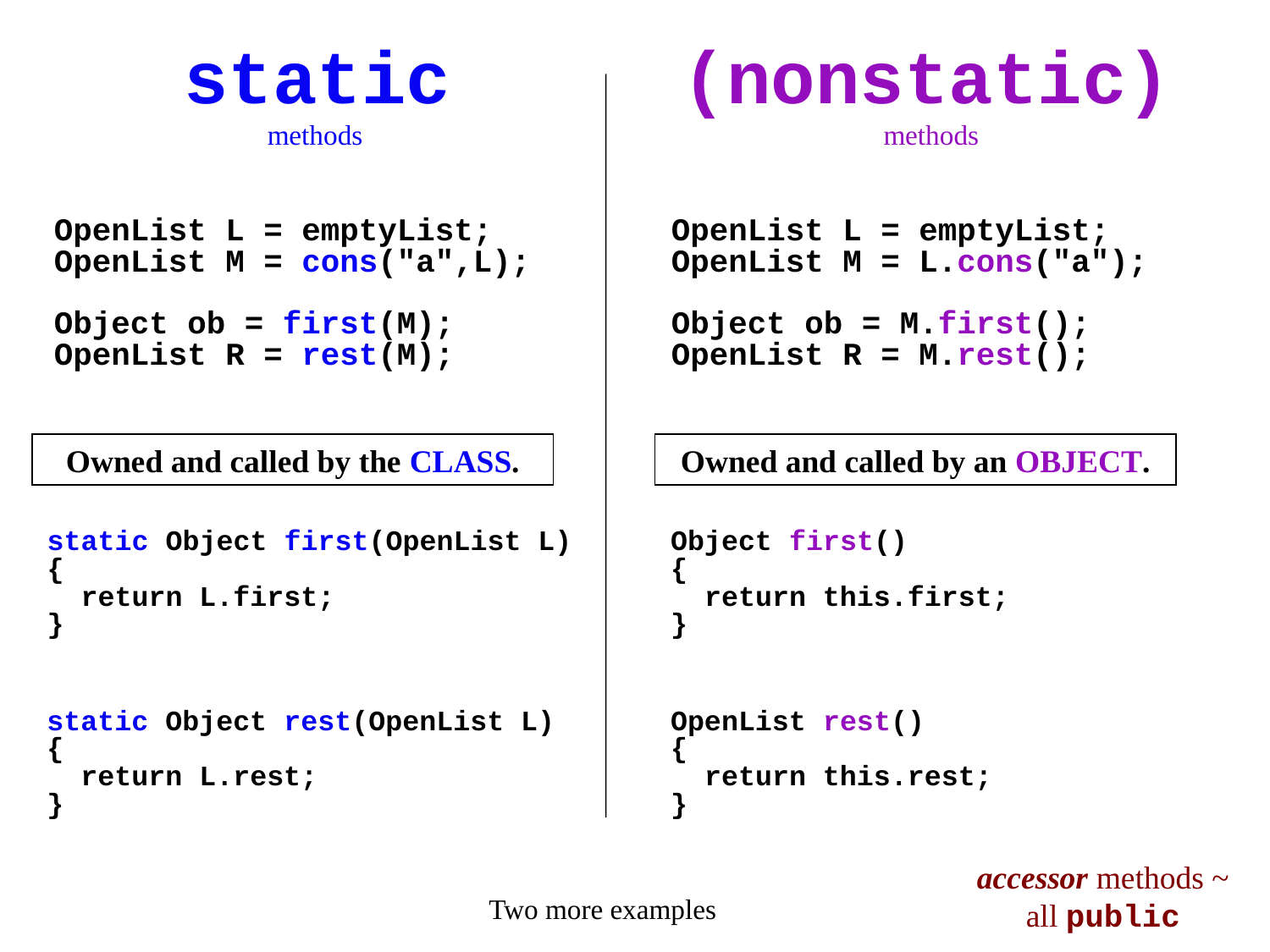

static
(nonstatic)

methods
methods
OpenList L = emptyList;
OpenList M = cons("a",L);

Object ob = first(M);
OpenList R = rest(M);
OpenList L = emptyList;
OpenList M = L.cons("a");

Object ob = M.first();
OpenList R = M.rest();
Owned and called by the CLASS.
Owned and called by an OBJECT.
static Object first(OpenList L)
{
  return L.first;
}
Object first()
{
  return this.first;
}

static Object rest(OpenList L)
{
  return L.rest;
}
OpenList rest()
{
  return this.rest;
}
accessor methods ~ all public
Two more examples